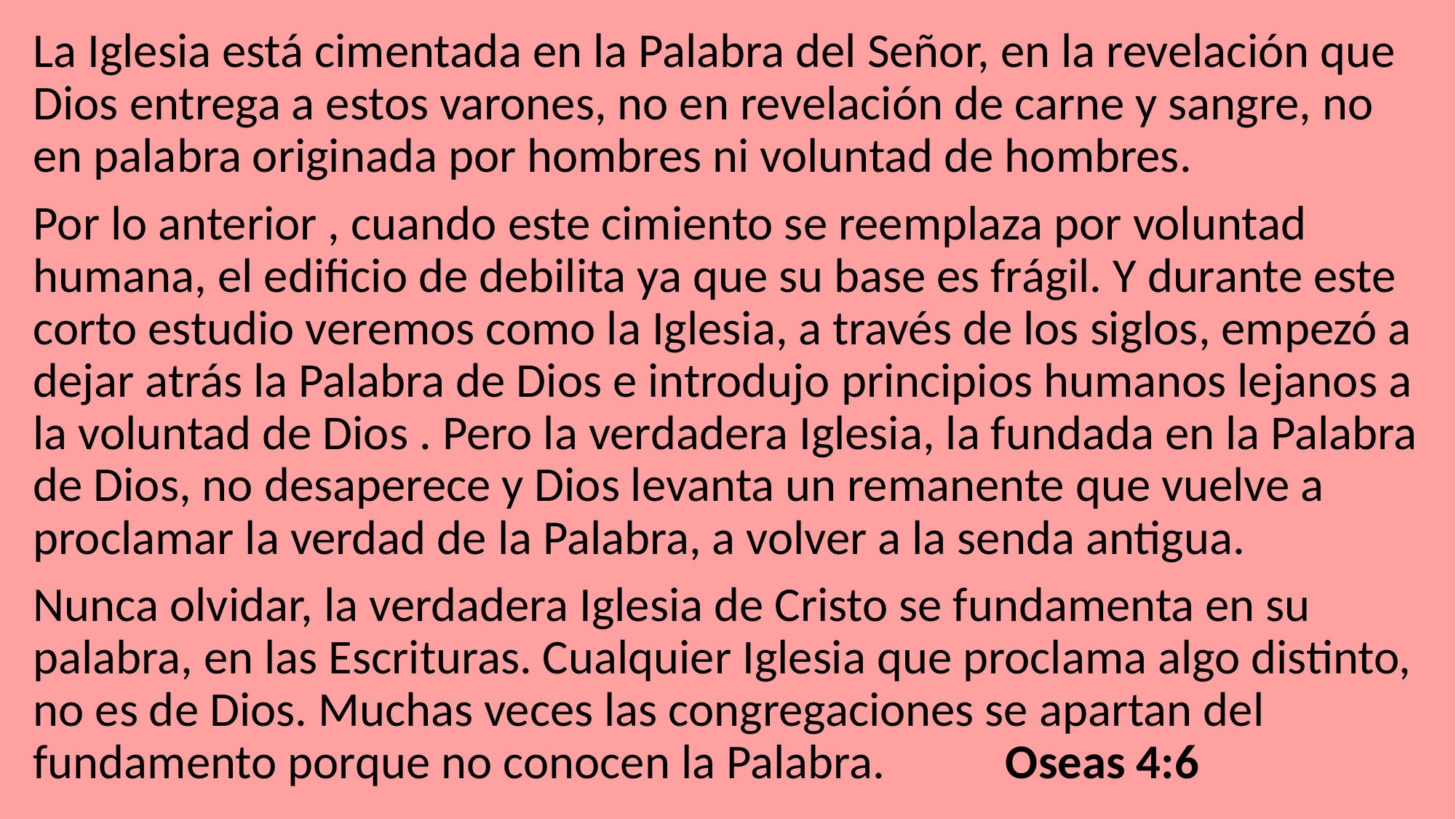

La Iglesia está cimentada en la Palabra del Señor, en la revelación que Dios entrega a estos varones, no en revelación de carne y sangre, no en palabra originada por hombres ni voluntad de hombres.
Por lo anterior , cuando este cimiento se reemplaza por voluntad humana, el edificio de debilita ya que su base es frágil. Y durante este corto estudio veremos como la Iglesia, a través de los siglos, empezó a dejar atrás la Palabra de Dios e introdujo principios humanos lejanos a la voluntad de Dios . Pero la verdadera Iglesia, la fundada en la Palabra de Dios, no desaperece y Dios levanta un remanente que vuelve a proclamar la verdad de la Palabra, a volver a la senda antigua.
Nunca olvidar, la verdadera Iglesia de Cristo se fundamenta en su palabra, en las Escrituras. Cualquier Iglesia que proclama algo distinto, no es de Dios. Muchas veces las congregaciones se apartan del fundamento porque no conocen la Palabra.           Oseas 4:6